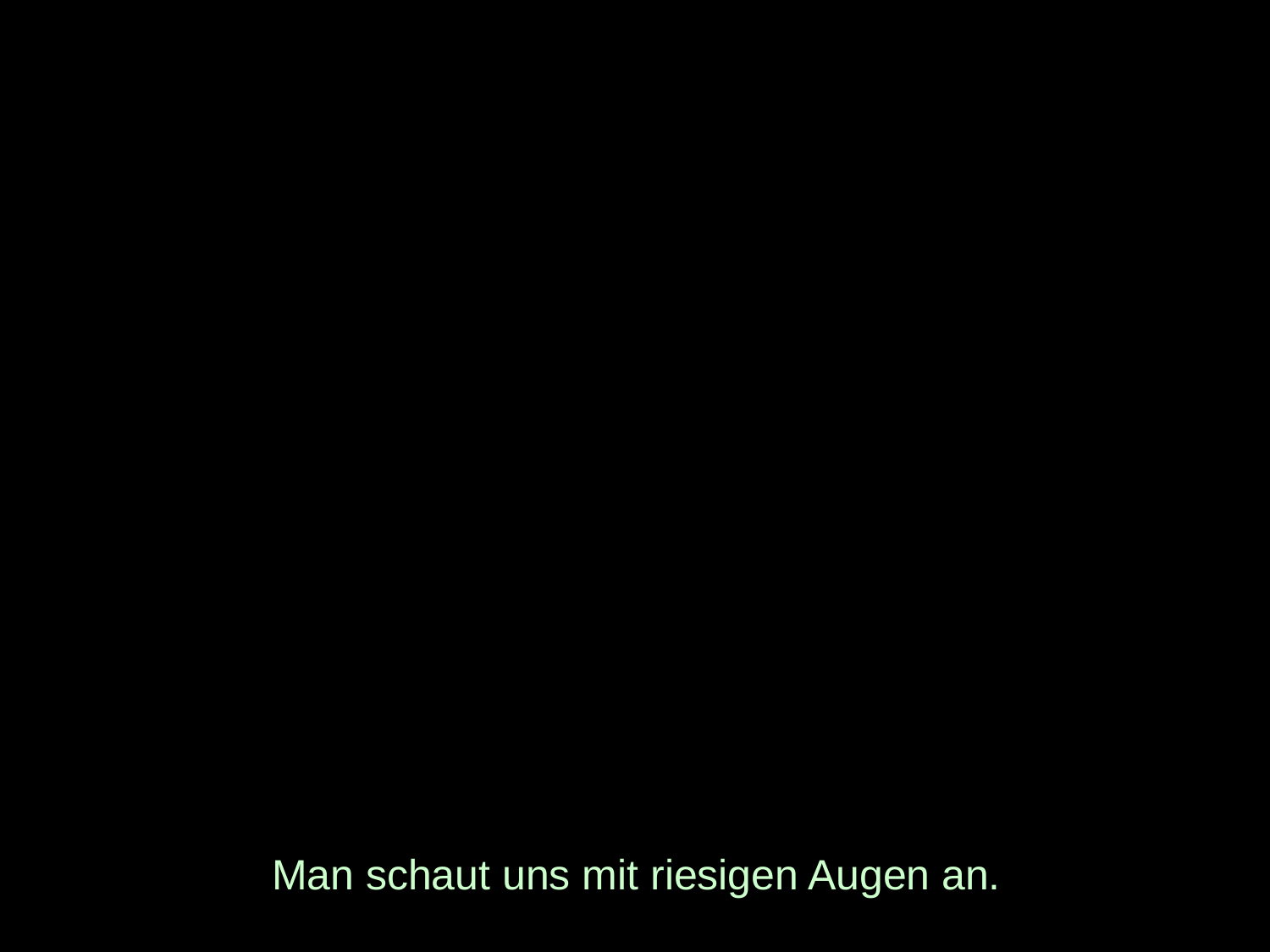

# Man schaut uns mit riesigen Augen an.